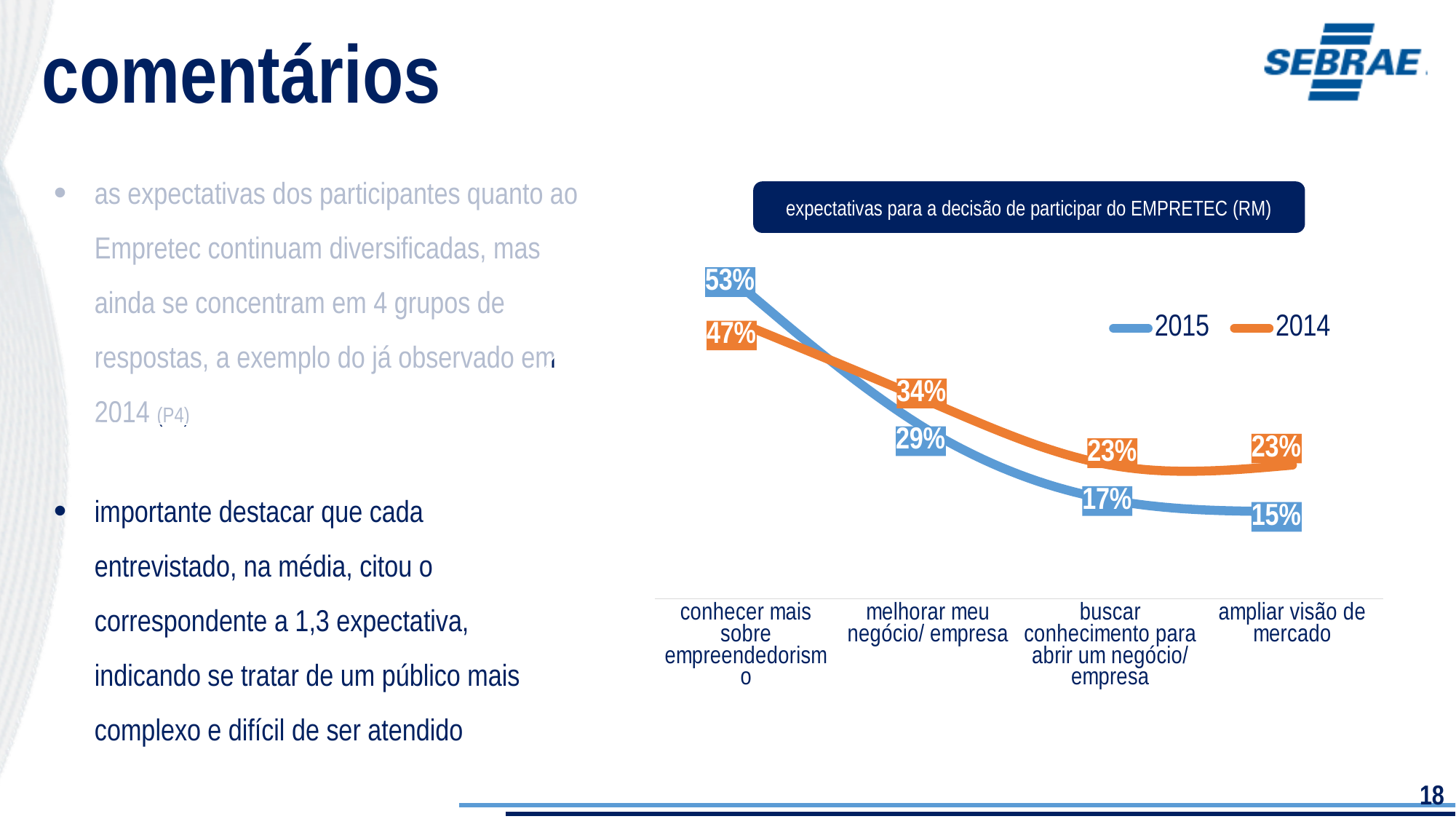

comentários

### Chart

| Category | 2015 | 2014 |
|---|---|---|
| conhecer mais sobre empreendedorismo | 0.53 | 0.47 |
| melhorar meu negócio/ empresa | 0.29 | 0.34 |
| buscar conhecimento para abrir um negócio/ empresa | 0.17 | 0.23 |
| ampliar visão de mercado | 0.15 | 0.23 |
as expectativas dos participantes quanto ao Empretec continuam diversificadas, mas ainda se concentram em 4 grupos de respostas, a exemplo do já observado em 2014 (P4)

expectativas para a decisão de participar do EMPRETEC (RM)
importante destacar que cada entrevistado, na média, citou o correspondente a 1,3 expectativa, indicando se tratar de um público mais complexo e difícil de ser atendido
18